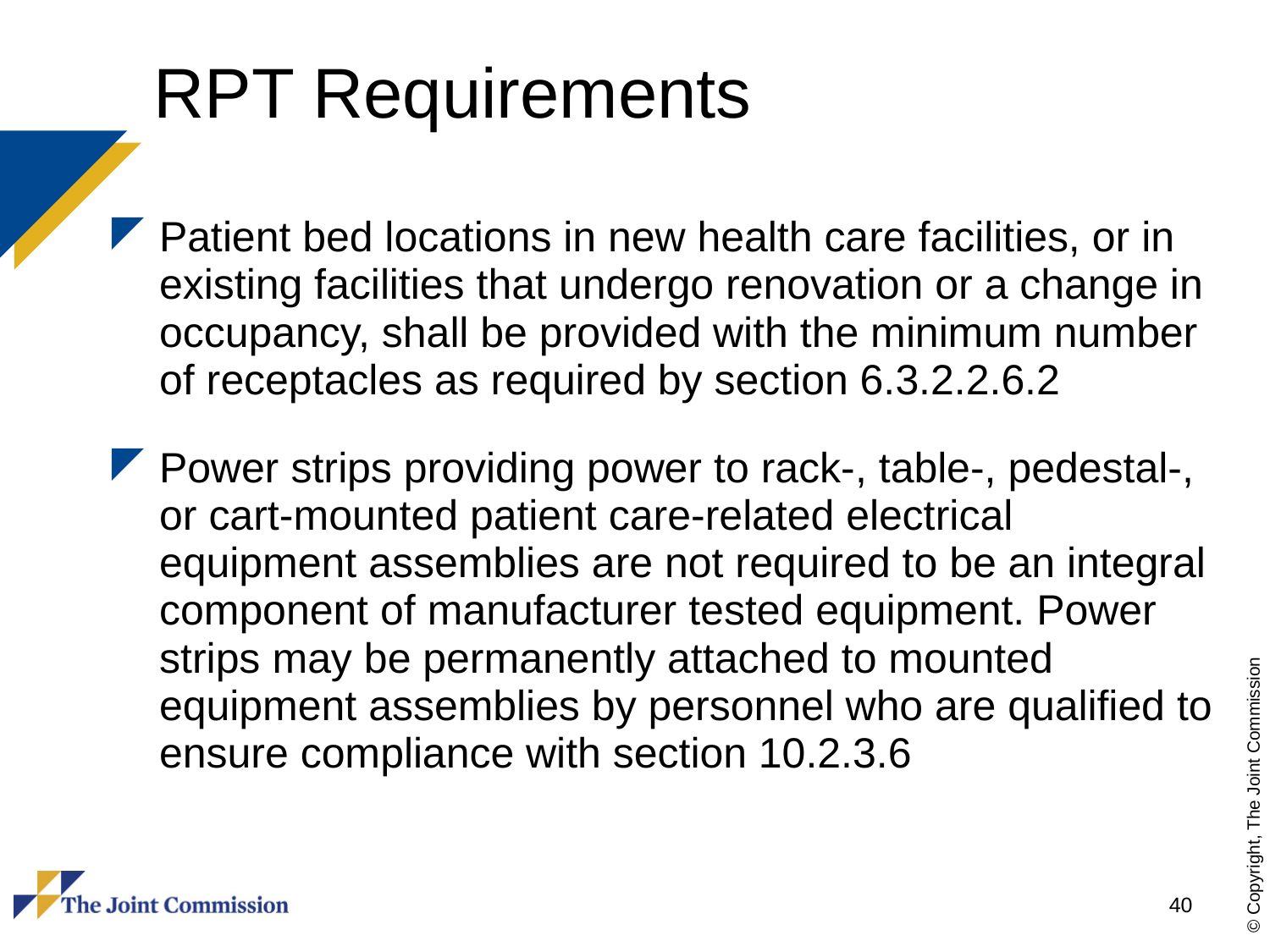

# RPT Requirements
Patient bed locations in new health care facilities, or in existing facilities that undergo renovation or a change in occupancy, shall be provided with the minimum number of receptacles as required by section 6.3.2.2.6.2
Power strips providing power to rack-, table-, pedestal-, or cart-mounted patient care-related electrical equipment assemblies are not required to be an integral component of manufacturer tested equipment. Power strips may be permanently attached to mounted equipment assemblies by personnel who are qualified to ensure compliance with section 10.2.3.6